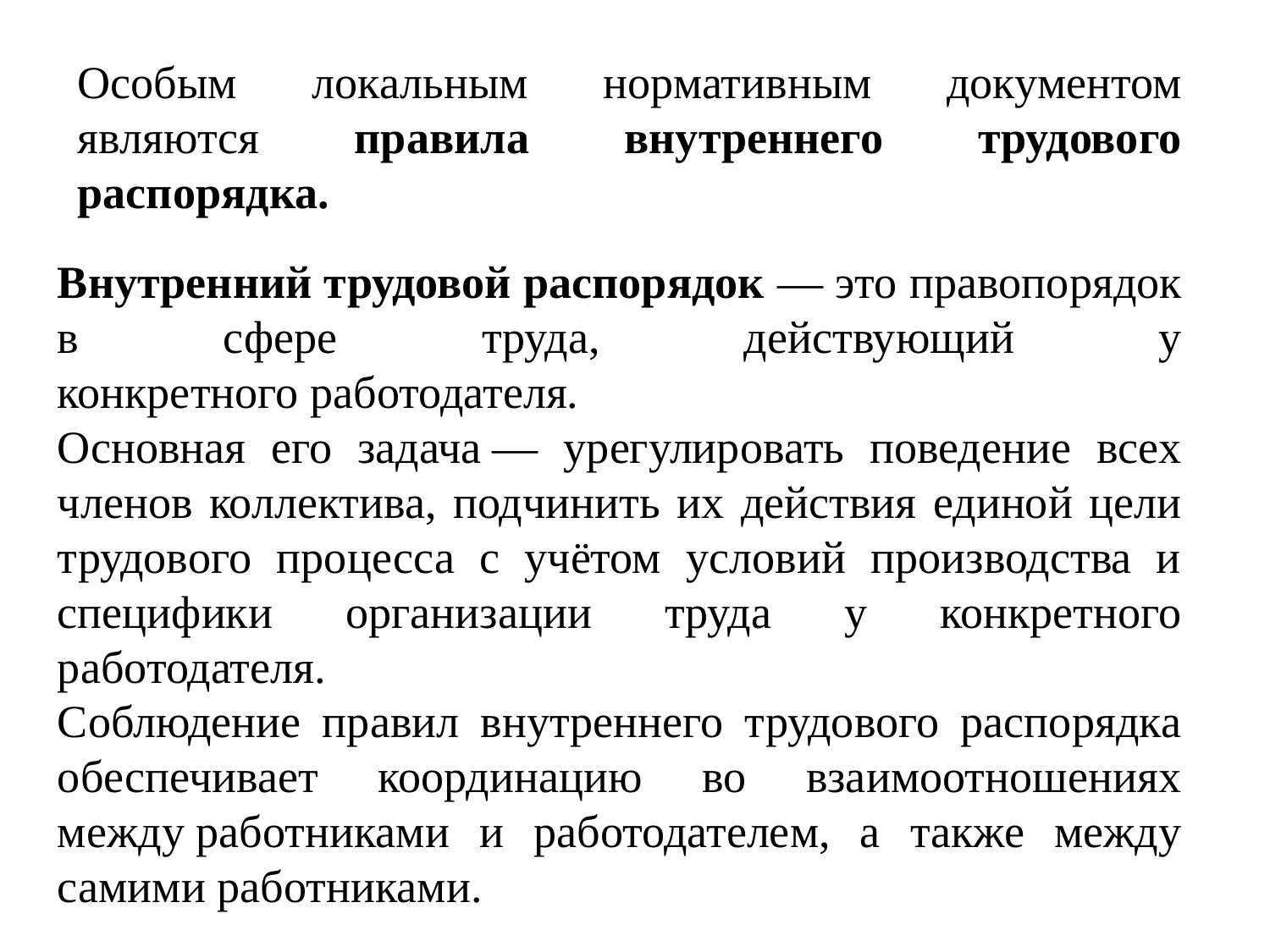

Особым локальным нормативным документом являются правила внутреннего трудового распорядка.
Внутренний трудовой распорядок — это правопорядок в сфере труда, действующий у конкретного работодателя.
Основная его задача — урегулировать поведение всех членов коллектива, подчинить их действия единой цели трудового процесса с учётом условий производства и специфики организации труда у конкретного работодателя.
Соблюдение правил внутреннего трудового распорядка обеспечивает координацию во взаимоотношениях между работниками и работодателем, а также между самими работниками.